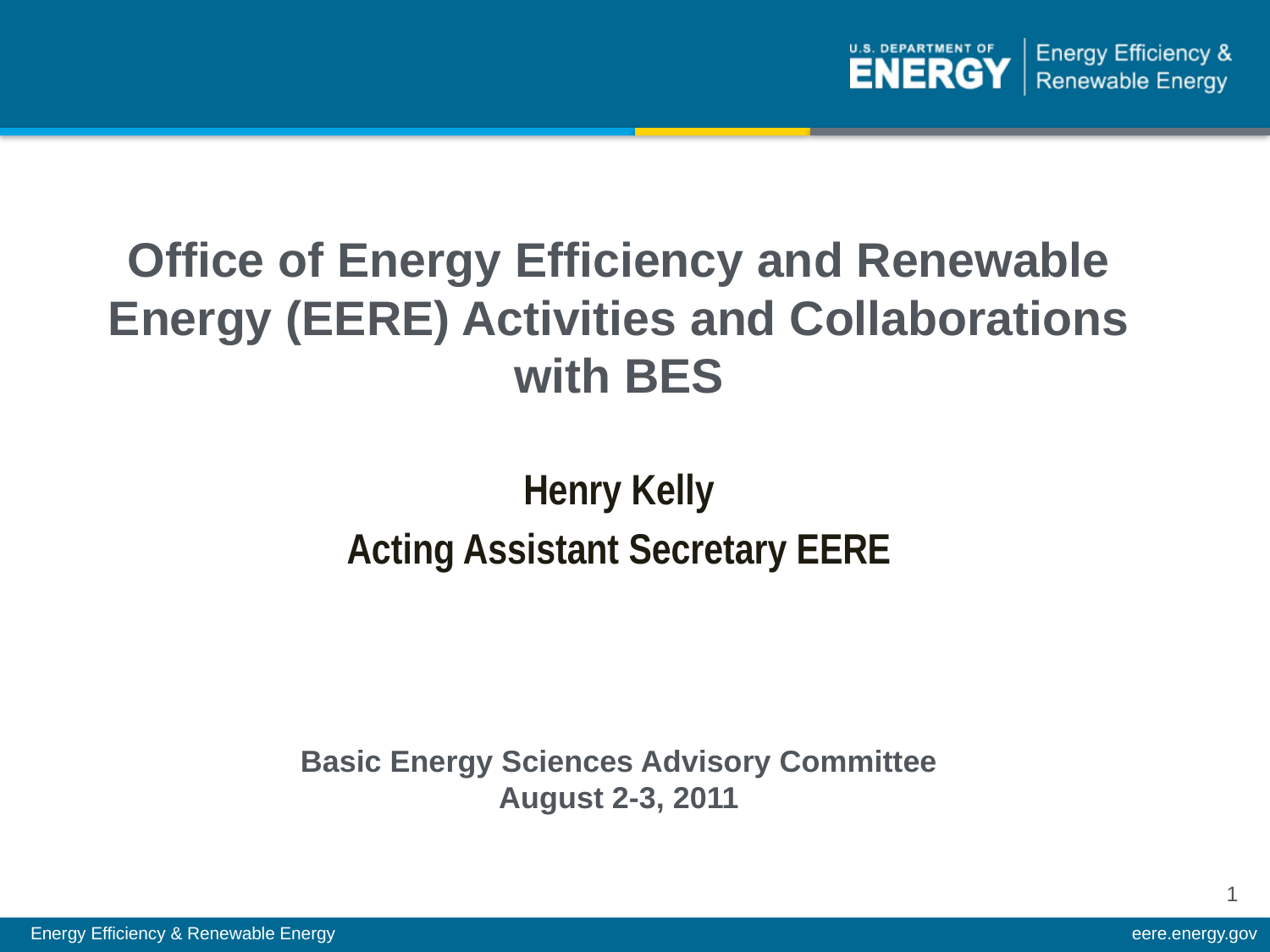

Office of Energy Efficiency and Renewable Energy (EERE) Activities and Collaborations with BES

Henry Kelly
Acting Assistant Secretary EERE

Basic Energy Sciences Advisory Committee
August 2-3, 2011